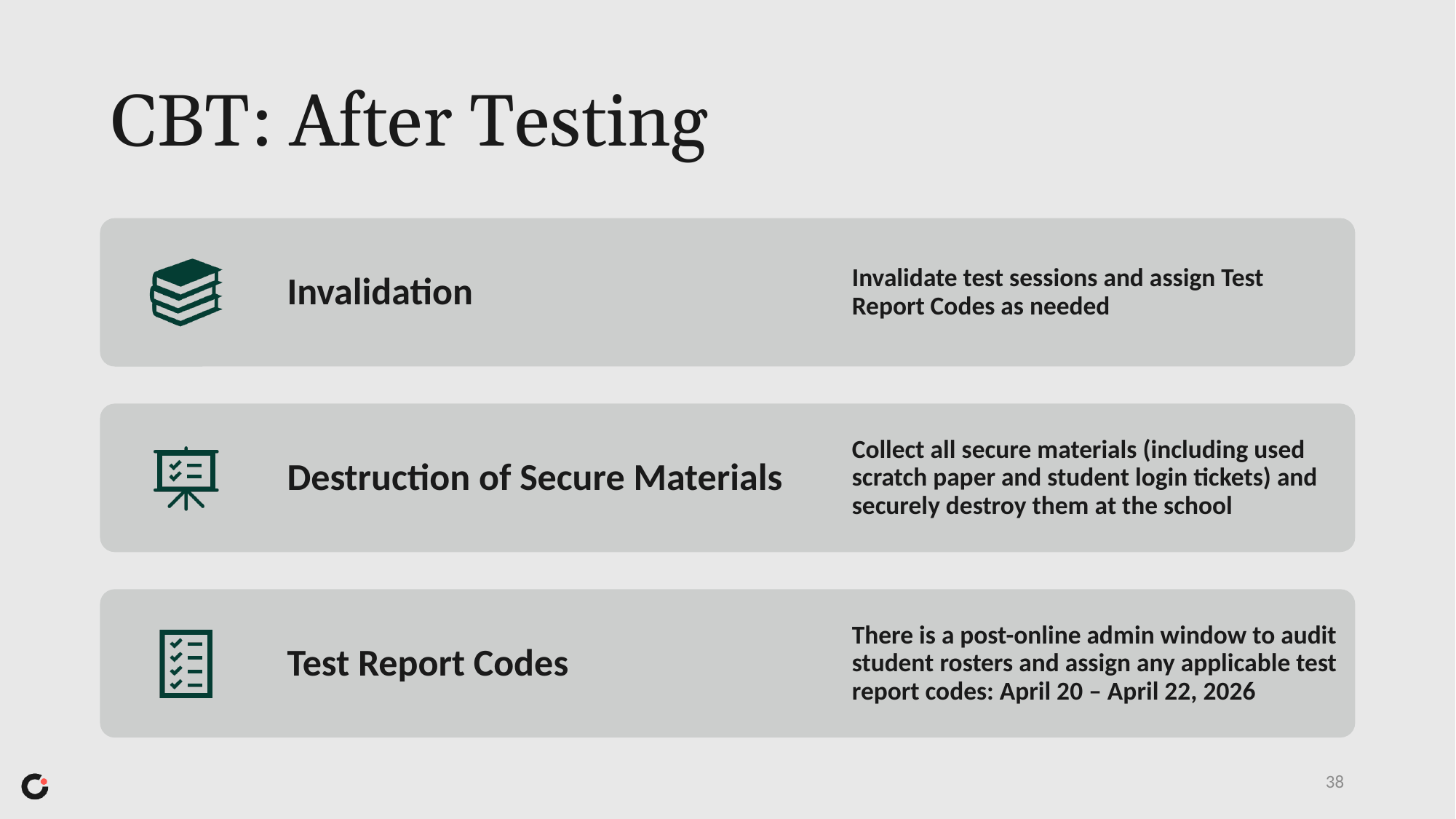

# CBT: After Testing
Invalidation
Invalidate test sessions and assign Test Report Codes as needed
Destruction of Secure Materials
Collect all secure materials (including used scratch paper and student login tickets) and securely destroy them at the school
Test Report Codes
There is a post-online admin window to audit student rosters and assign any applicable test report codes: April 20 – April 22, 2026
38